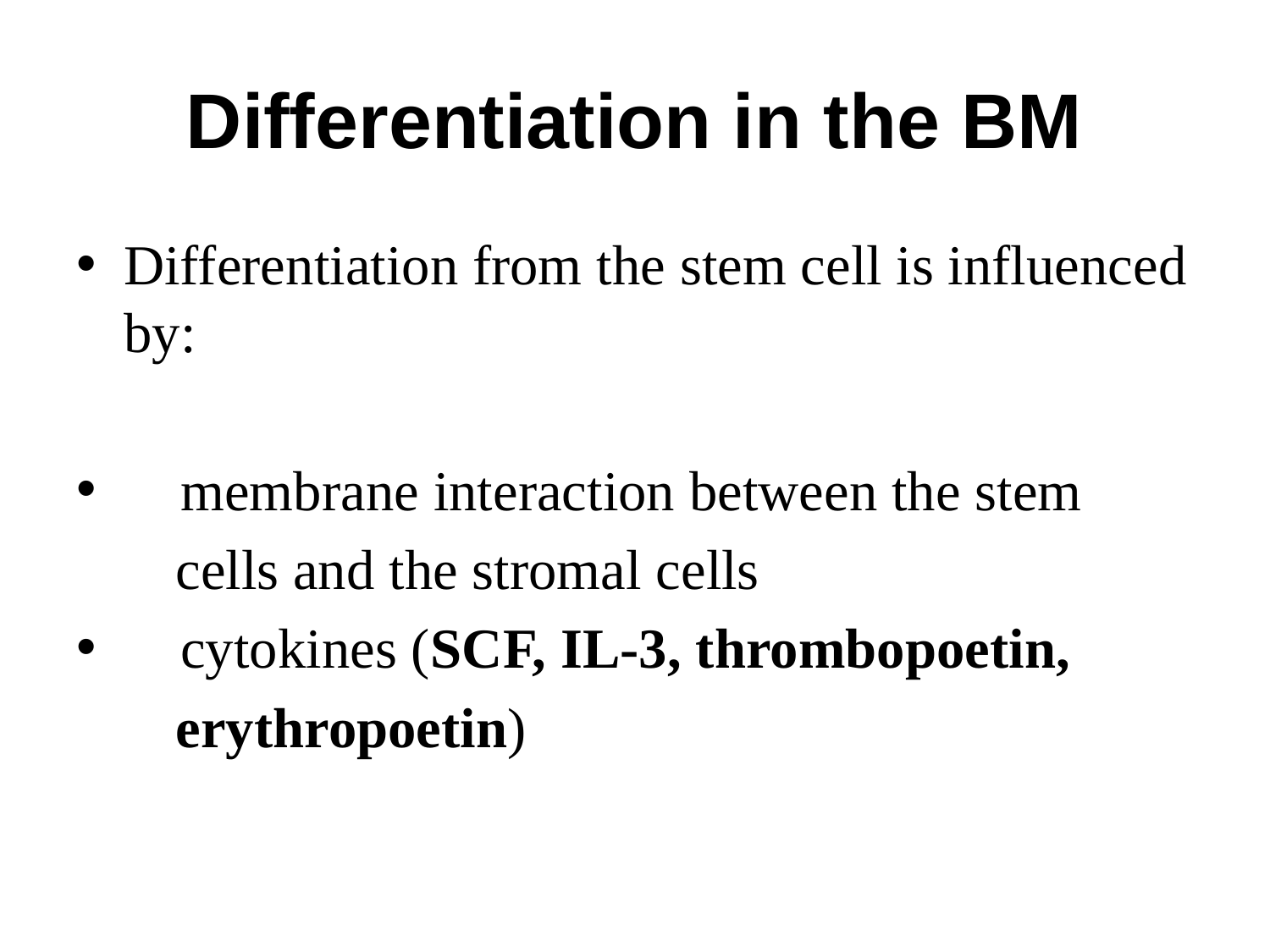

# Differentiation in the BM
Differentiation from the stem cell is influenced by:

    membrane interaction between the stem
       cells and the stromal cells
    cytokines (SCF, IL-3, thrombopoetin,
       erythropoetin)